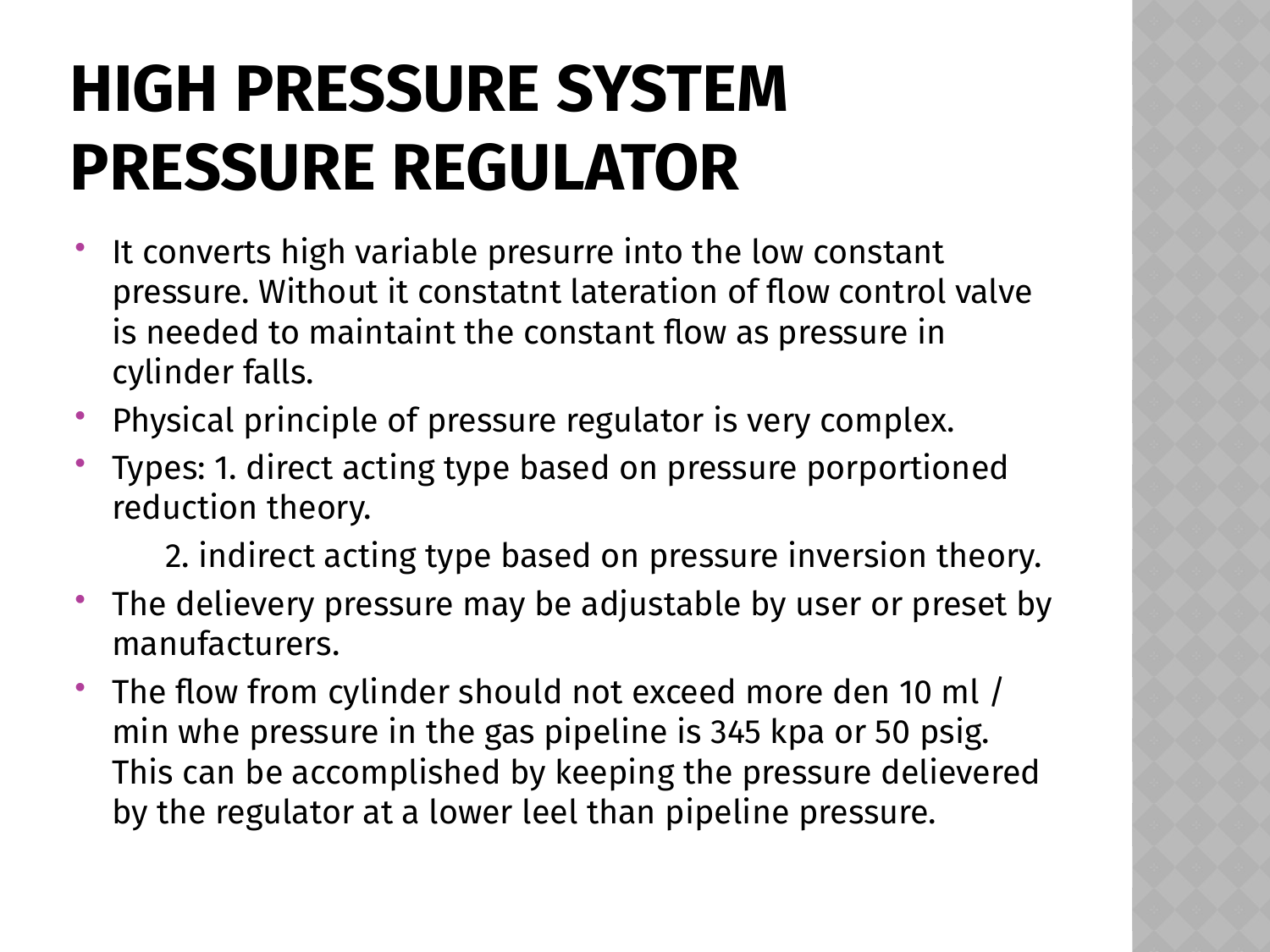

# HIGH PRESSURE SYSTEM PRESSURE REGULATOR
It converts high variable presurre into the low constant pressure. Without it constatnt lateration of flow control valve is needed to maintaint the constant flow as pressure in cylinder falls.
Physical principle of pressure regulator is very complex.
Types: 1. direct acting type based on pressure porportioned reduction theory.
		      2. indirect acting type based on pressure inversion theory.
The delievery pressure may be adjustable by user or preset by manufacturers.
The flow from cylinder should not exceed more den 10 ml / min whe pressure in the gas pipeline is 345 kpa or 50 psig. This can be accomplished by keeping the pressure delievered by the regulator at a lower leel than pipeline pressure.